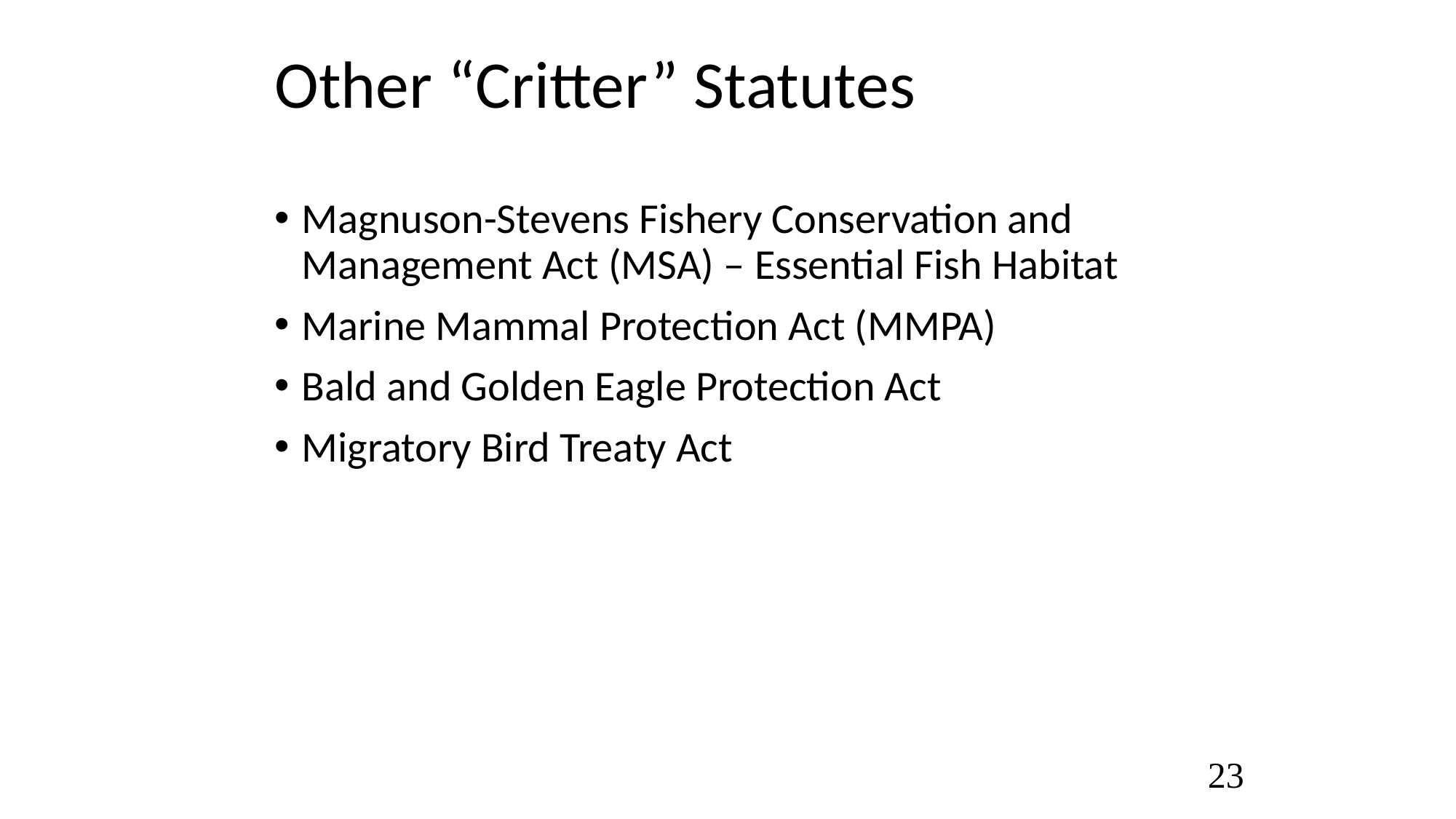

# Other “Critter” Statutes
Magnuson-Stevens Fishery Conservation and Management Act (MSA) – Essential Fish Habitat
Marine Mammal Protection Act (MMPA)
Bald and Golden Eagle Protection Act
Migratory Bird Treaty Act
23